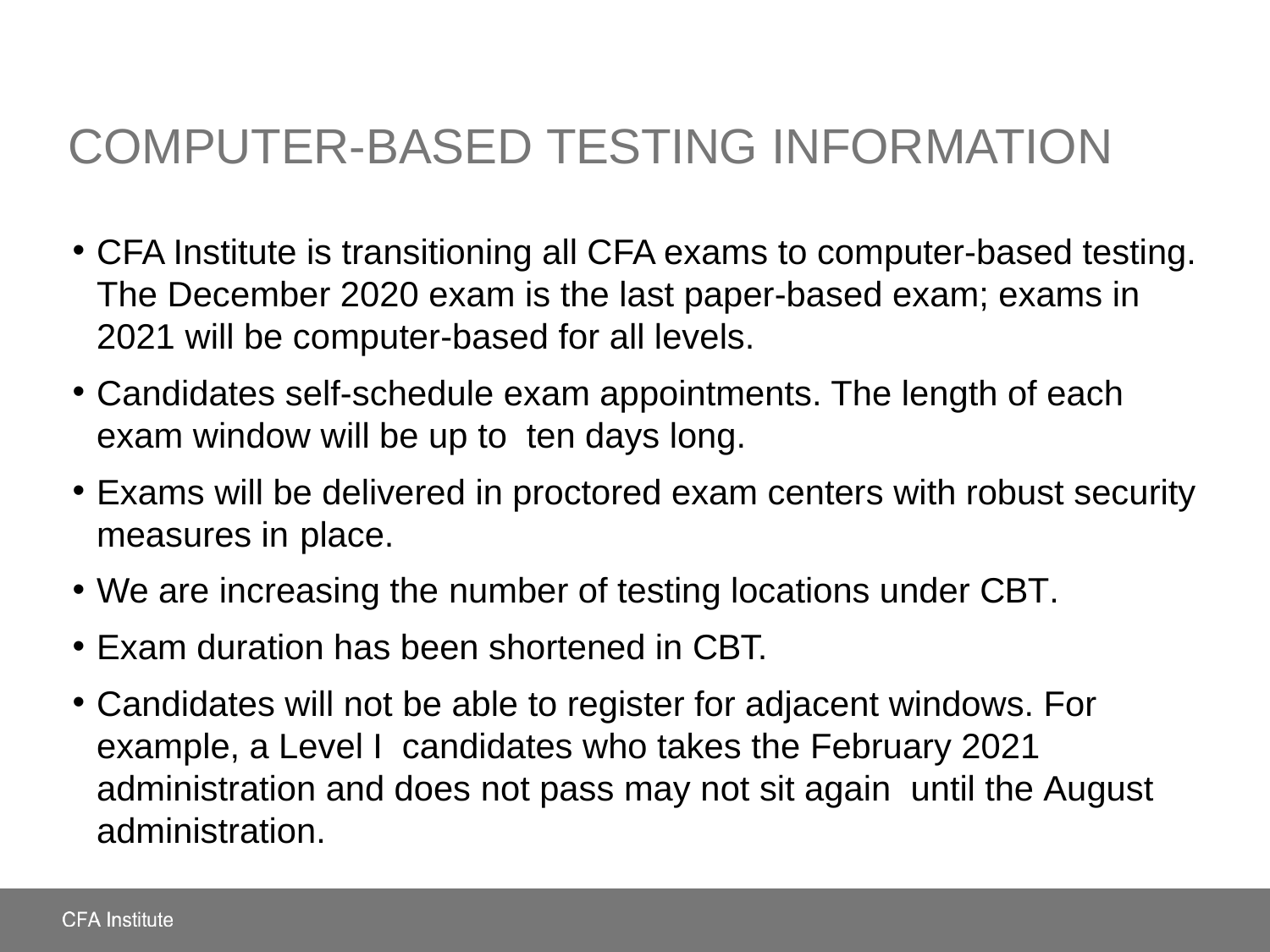

# Computer-Based Testing Information
CFA Institute is transitioning all CFA exams to computer-based testing. The December 2020 exam is the last paper-based exam; exams in 2021 will be computer-based for all levels.
Candidates self-schedule exam appointments. The length of each exam window will be up to  ten days long.
Exams will be delivered in proctored exam centers with robust security measures in place.
We are increasing the number of testing locations under CBT.
Exam duration has been shortened in CBT.
Candidates will not be able to register for adjacent windows. For example, a Level I  candidates who takes the February 2021 administration and does not pass may not sit again  until the August administration.
18